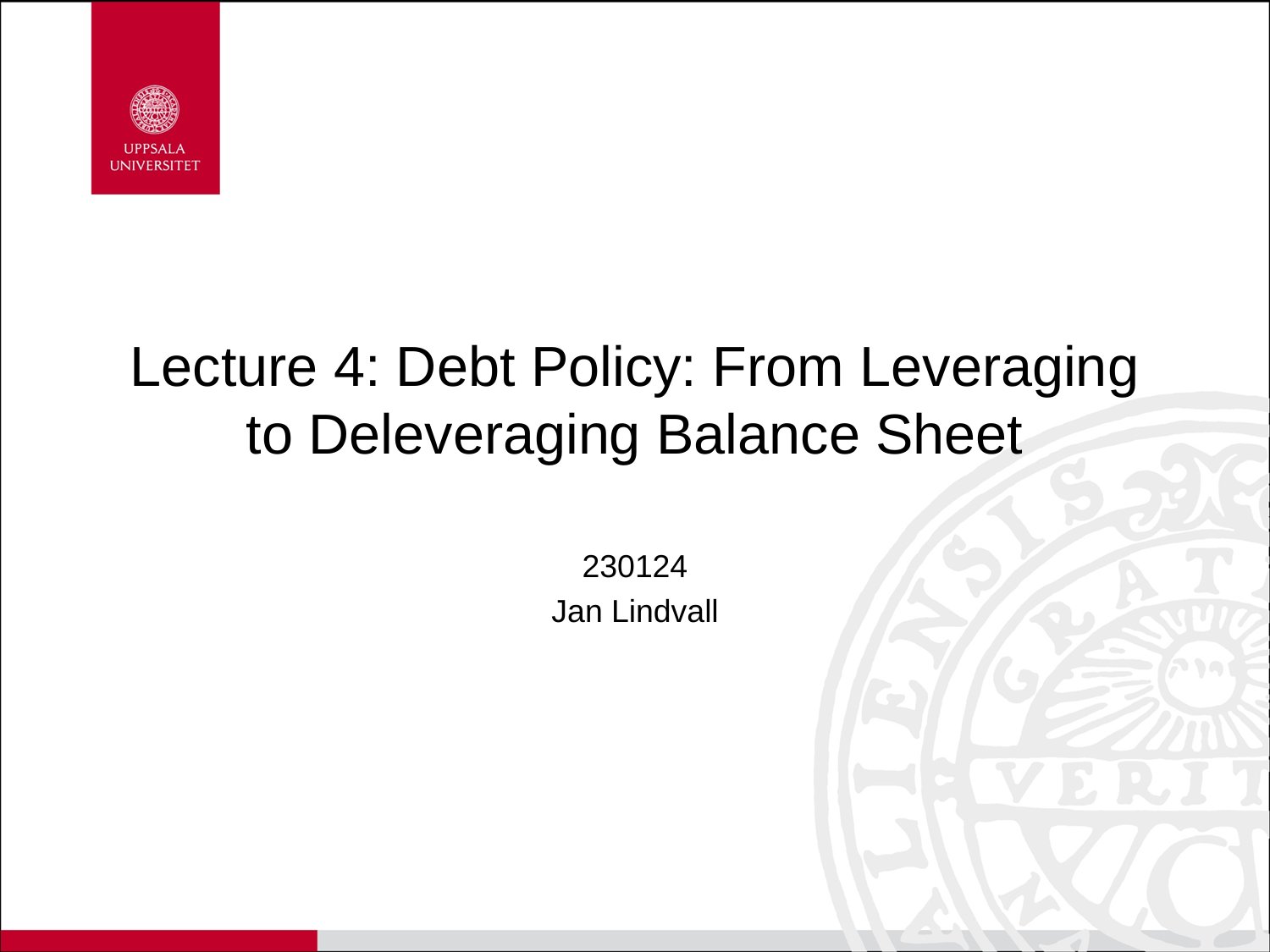

# Lecture 4: Debt Policy: From Leveraging to Deleveraging Balance Sheet
230124
Jan Lindvall